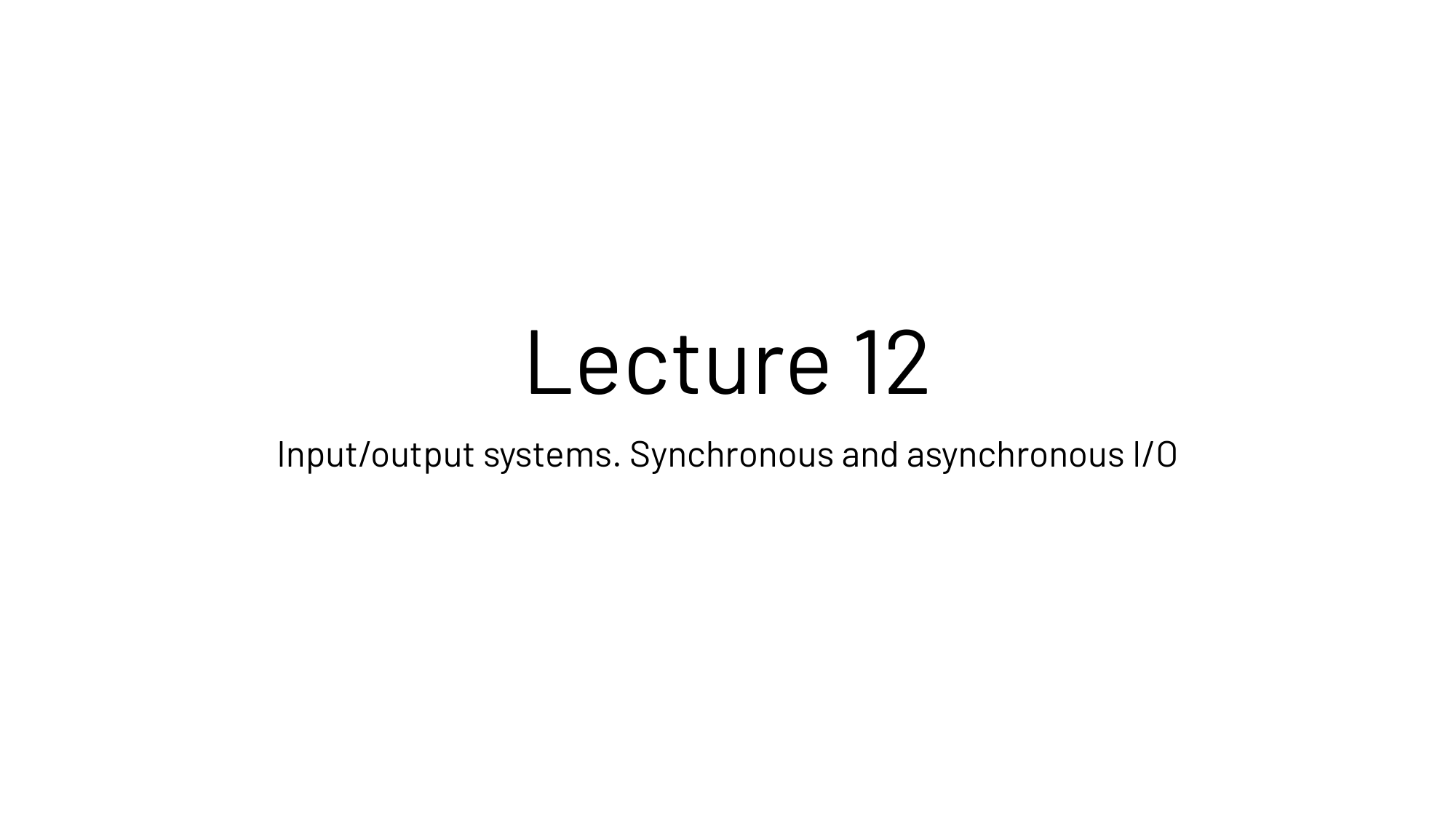

# Lecture 12
Input/output systems. Synchronous and asynchronous I/O